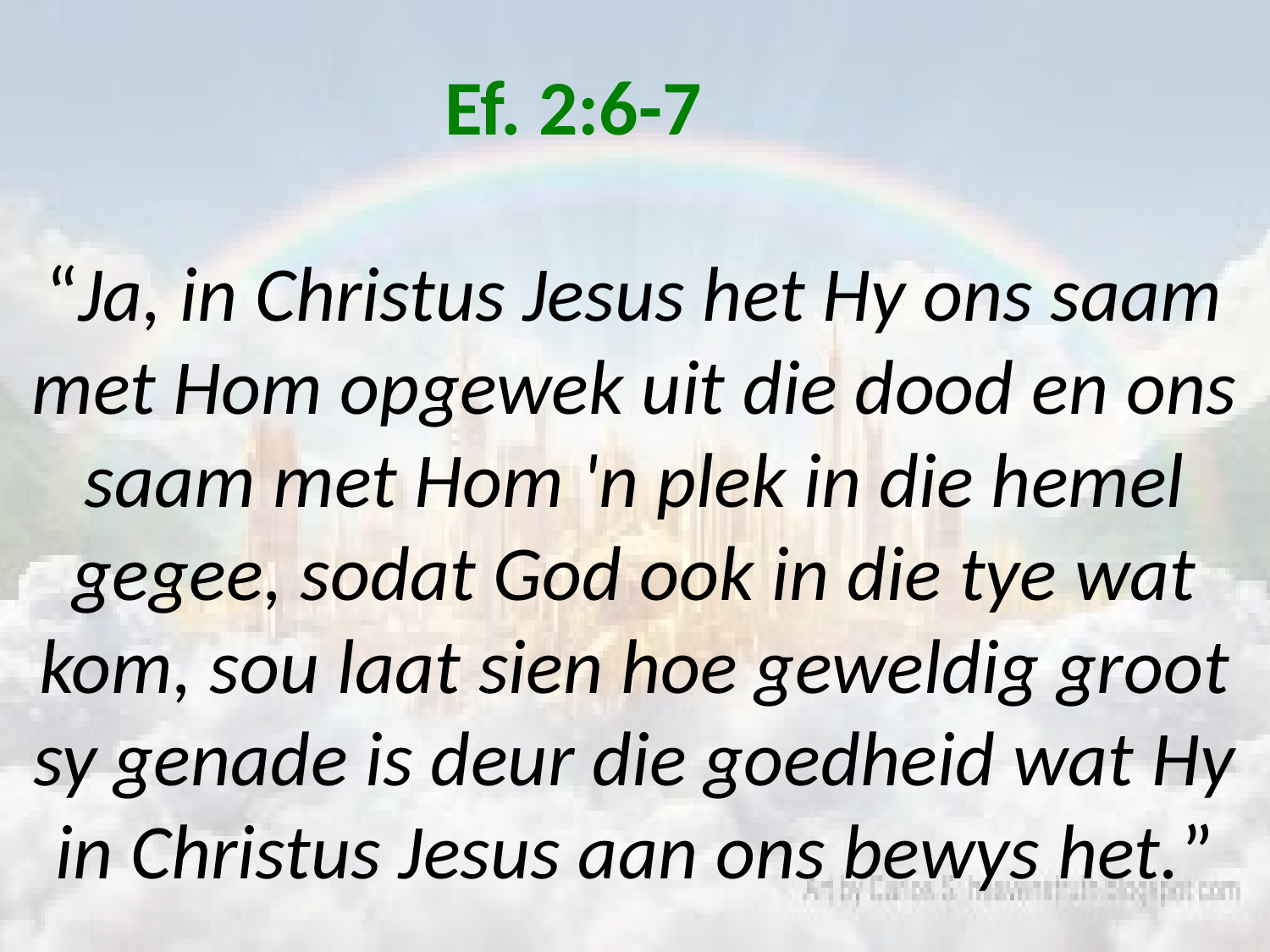

# Ef. 2:6-7 “Ja, in Christus Jesus het Hy ons saam met Hom opgewek uit die dood en ons saam met Hom 'n plek in die hemel gegee, sodat God ook in die tye wat kom, sou laat sien hoe geweldig groot sy genade is deur die goedheid wat Hy in Christus Jesus aan ons bewys het.”